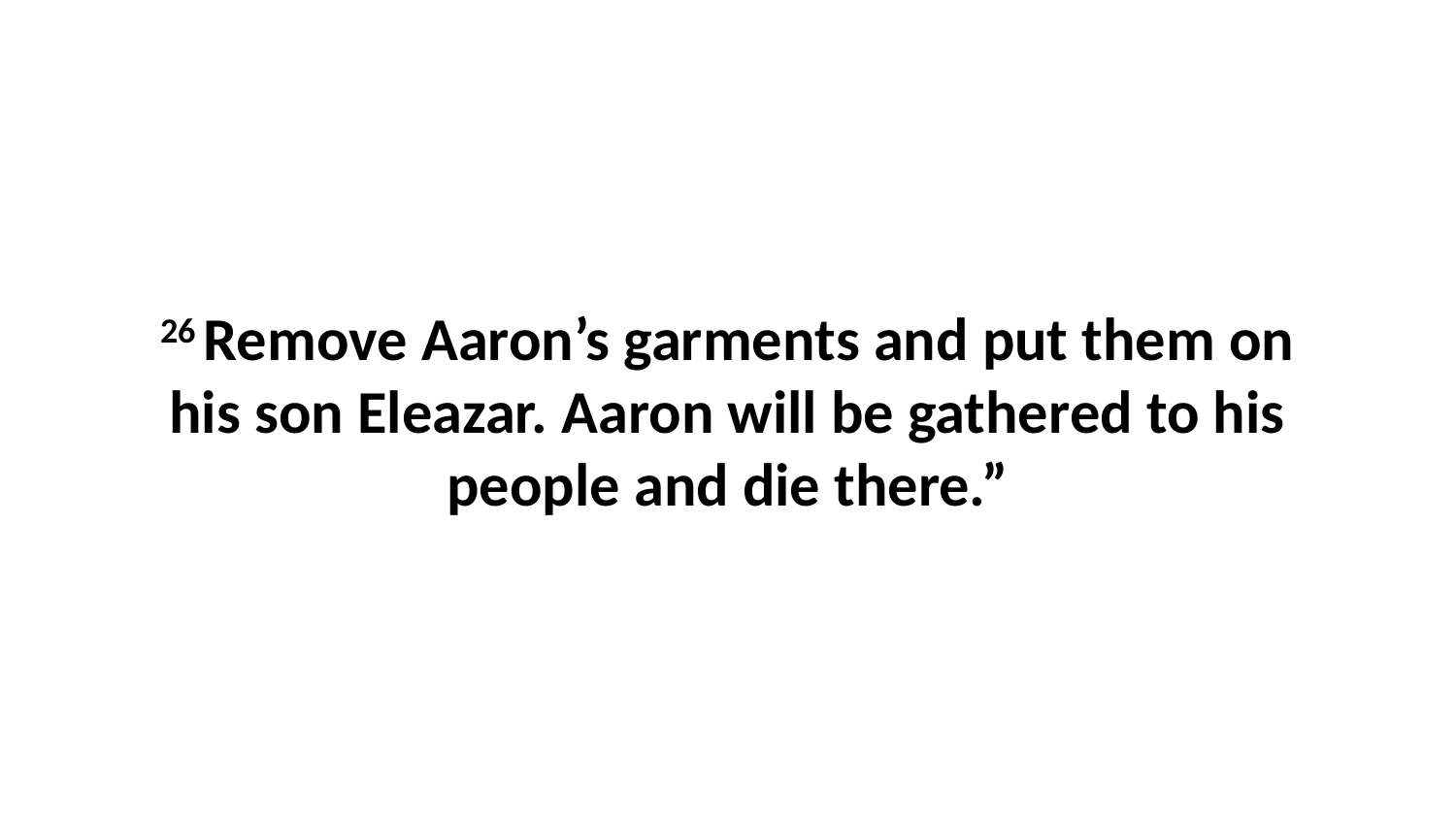

26 Remove Aaron’s garments and put them on his son Eleazar. Aaron will be gathered to his people and die there.”